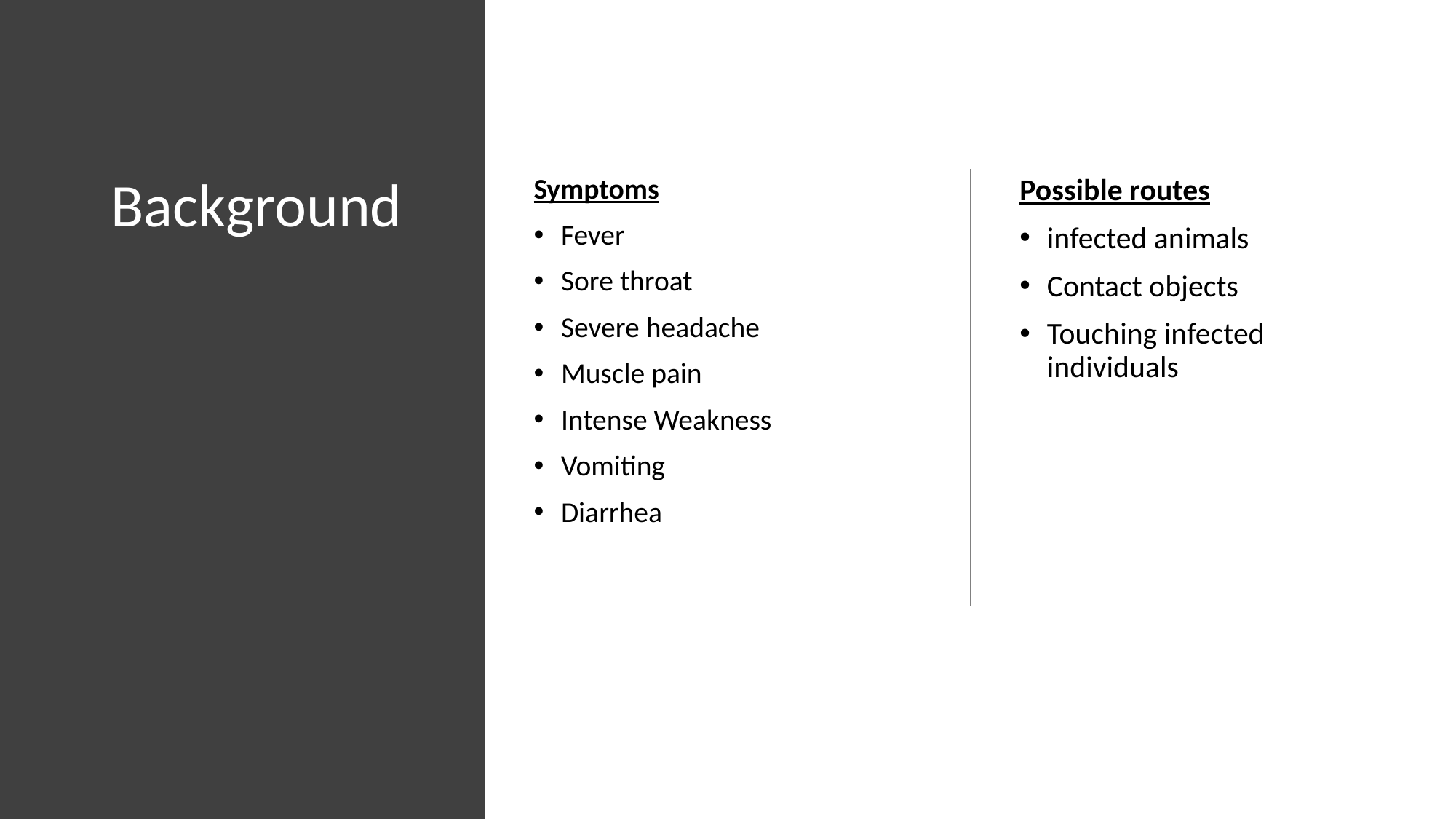

# Background
Symptoms
Fever
Sore throat
Severe headache
Muscle pain
Intense Weakness
Vomiting
Diarrhea
Possible routes
infected animals
Contact objects
Touching infected individuals